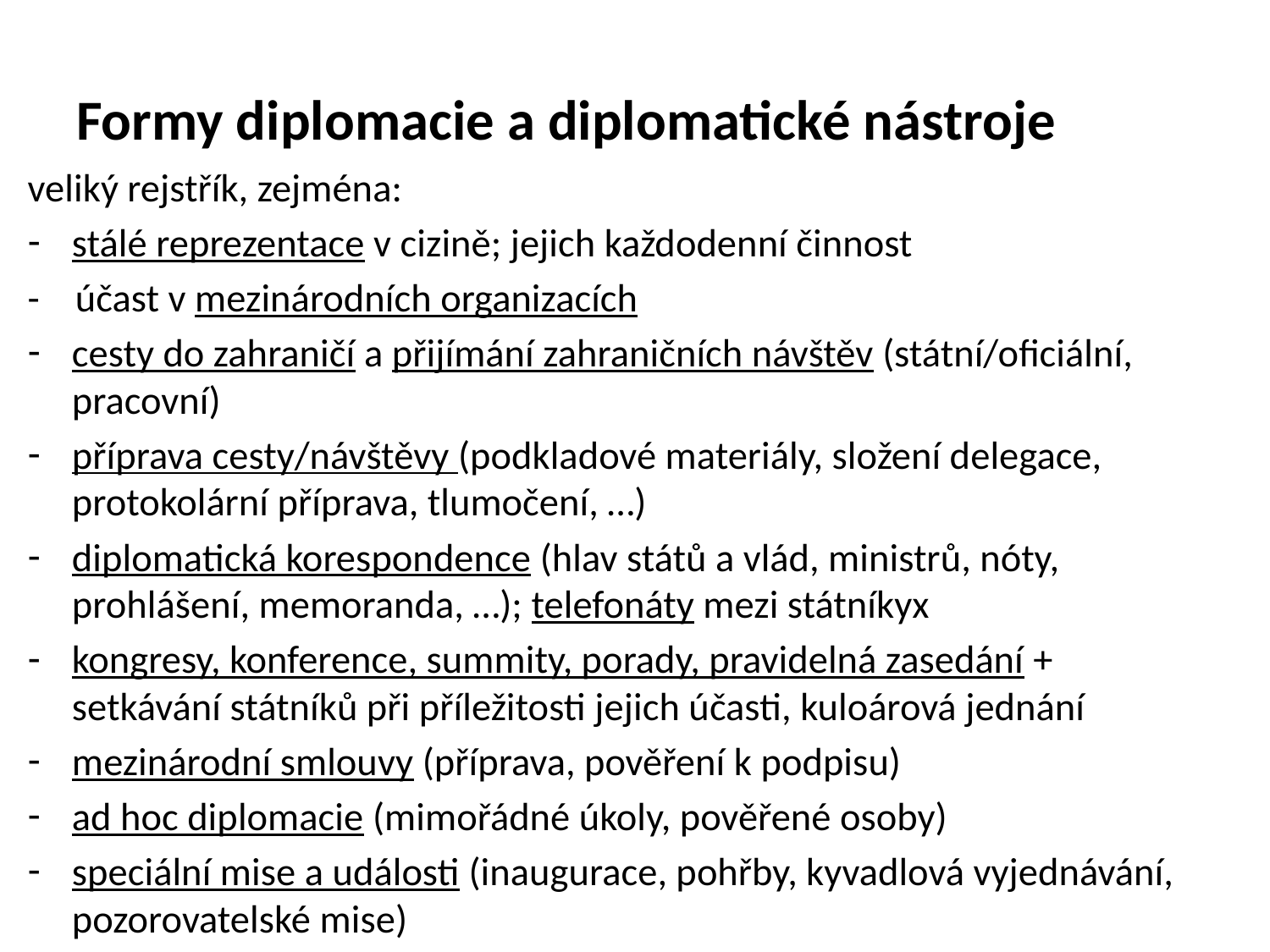

# Formy diplomacie a diplomatické nástroje
veliký rejstřík, zejména:
stálé reprezentace v cizině; jejich každodenní činnost
-    účast v mezinárodních organizacích
cesty do zahraničí a přijímání zahraničních návštěv (státní/oficiální, pracovní)
příprava cesty/návštěvy (podkladové materiály, složení delegace, protokolární příprava, tlumočení, …)
diplomatická korespondence (hlav států a vlád, ministrů, nóty, prohlášení, memoranda, …); telefonáty mezi státníkyx
kongresy, konference, summity, porady, pravidelná zasedání + setkávání státníků při příležitosti jejich účasti, kuloárová jednání
mezinárodní smlouvy (příprava, pověření k podpisu)
ad hoc diplomacie (mimořádné úkoly, pověřené osoby)
speciální mise a události (inaugurace, pohřby, kyvadlová vyjednávání, pozorovatelské mise)